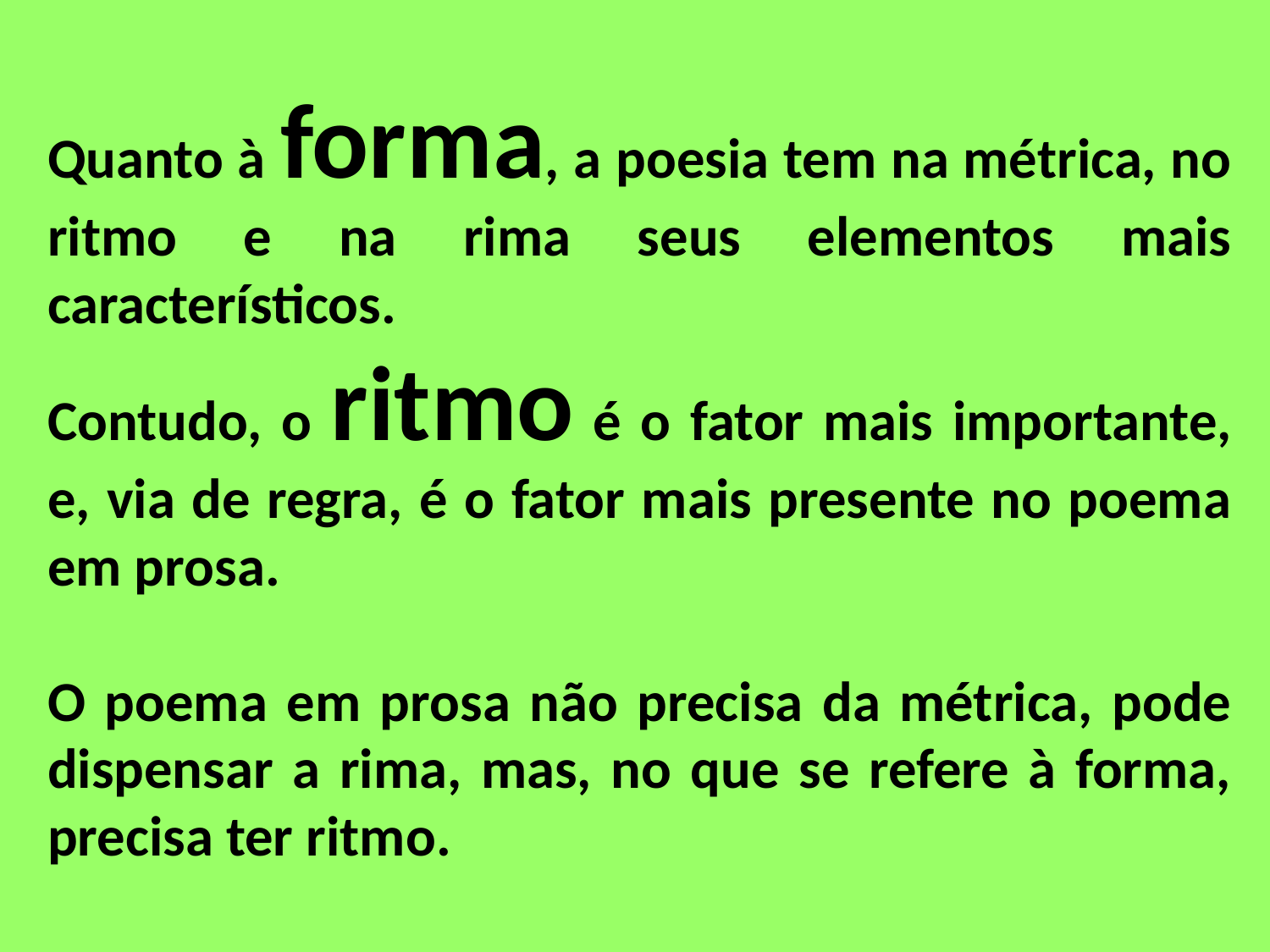

Quanto à forma, a poesia tem na métrica, no ritmo e na rima seus elementos mais característicos.
Contudo, o ritmo é o fator mais importante, e, via de regra, é o fator mais presente no poema em prosa.

O poema em prosa não precisa da métrica, pode dispensar a rima, mas, no que se refere à forma, precisa ter ritmo.